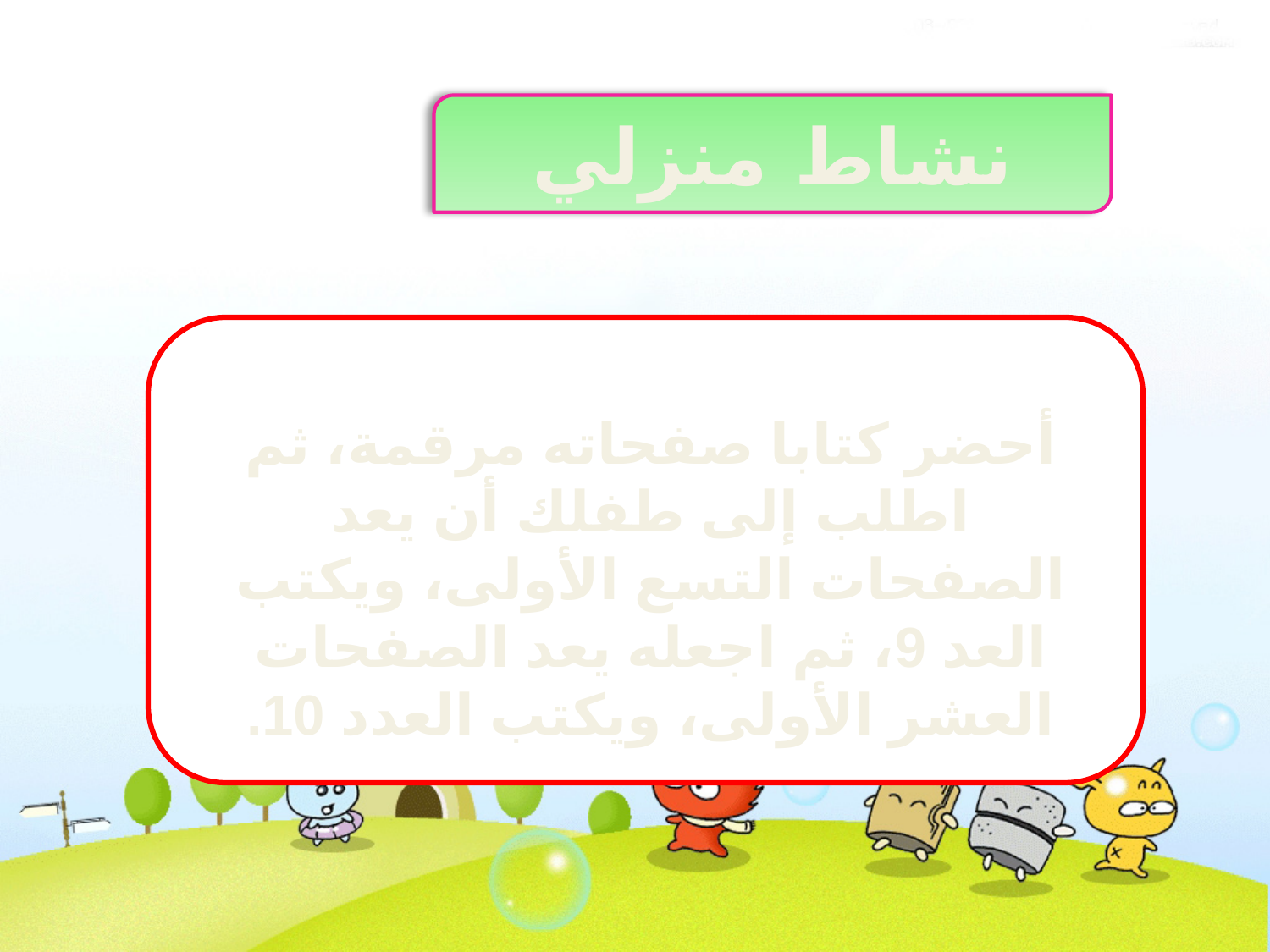

نشاط منزلي

أحضر كتابا صفحاته مرقمة، ثم اطلب إلى طفلك أن يعد الصفحات التسع الأولى، ويكتب العد 9، ثم اجعله يعد الصفحات العشر الأولى، ويكتب العدد 10.